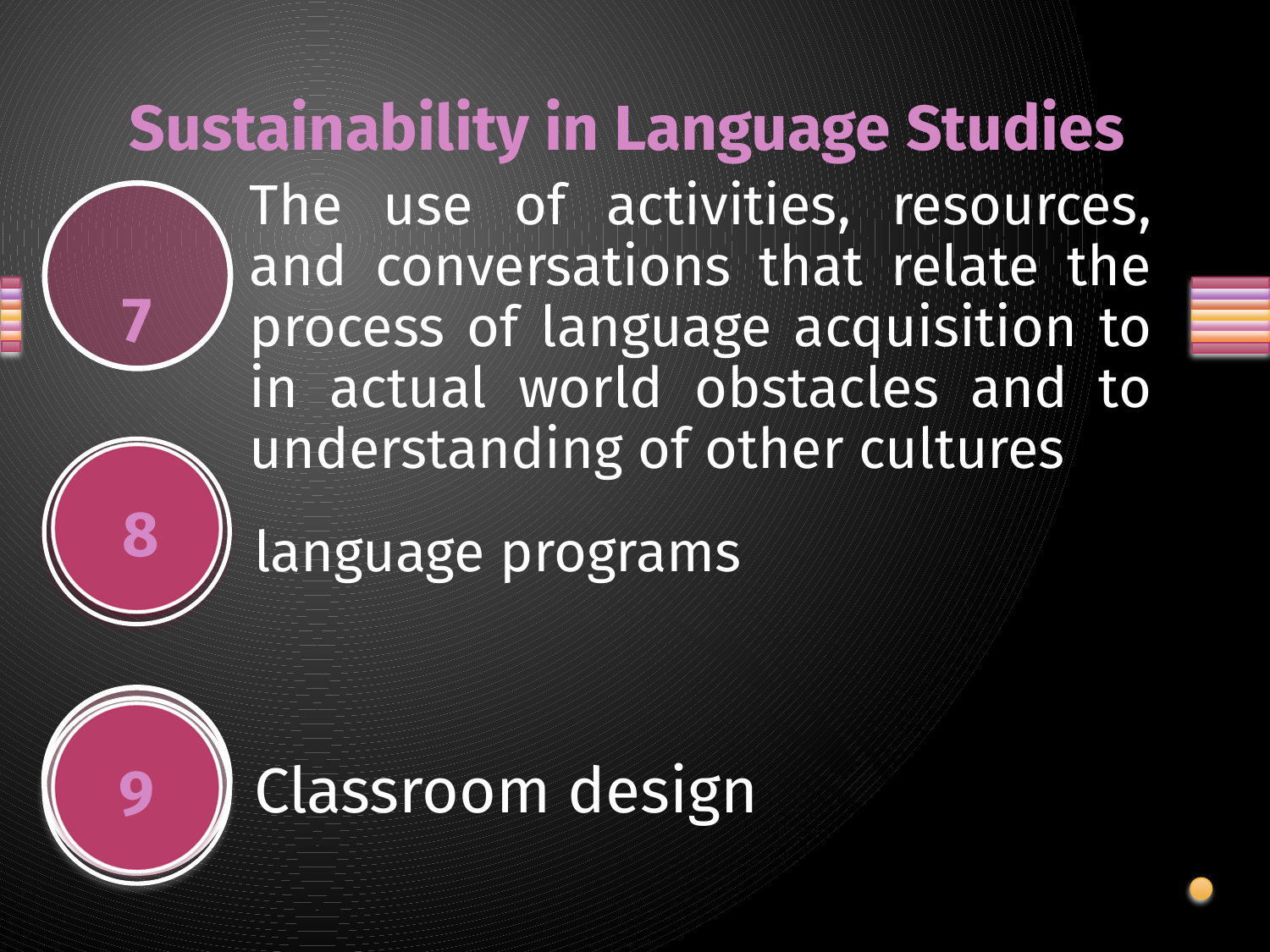

# Sustainability in Language Studies

The use of activities, resources, and conversations that relate the process of language acquisition to in actual world obstacles and to understanding of other cultures
language programs
Classroom design
7
8

9